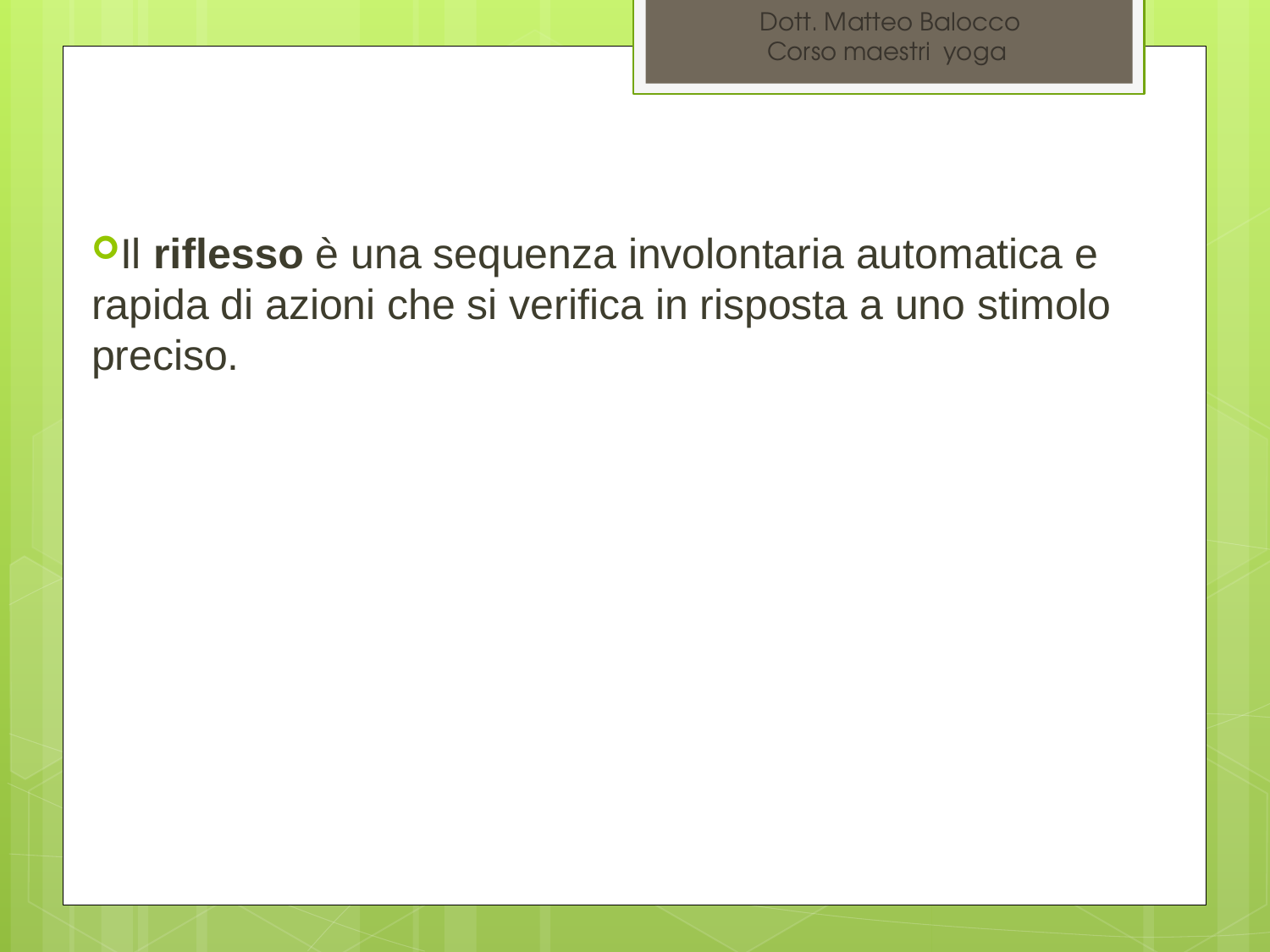

Dott. Matteo Balocco
Corso maestri  yoga
Il riflesso è una sequenza involontaria automatica e rapida di azioni che si verifica in risposta a uno stimolo preciso.